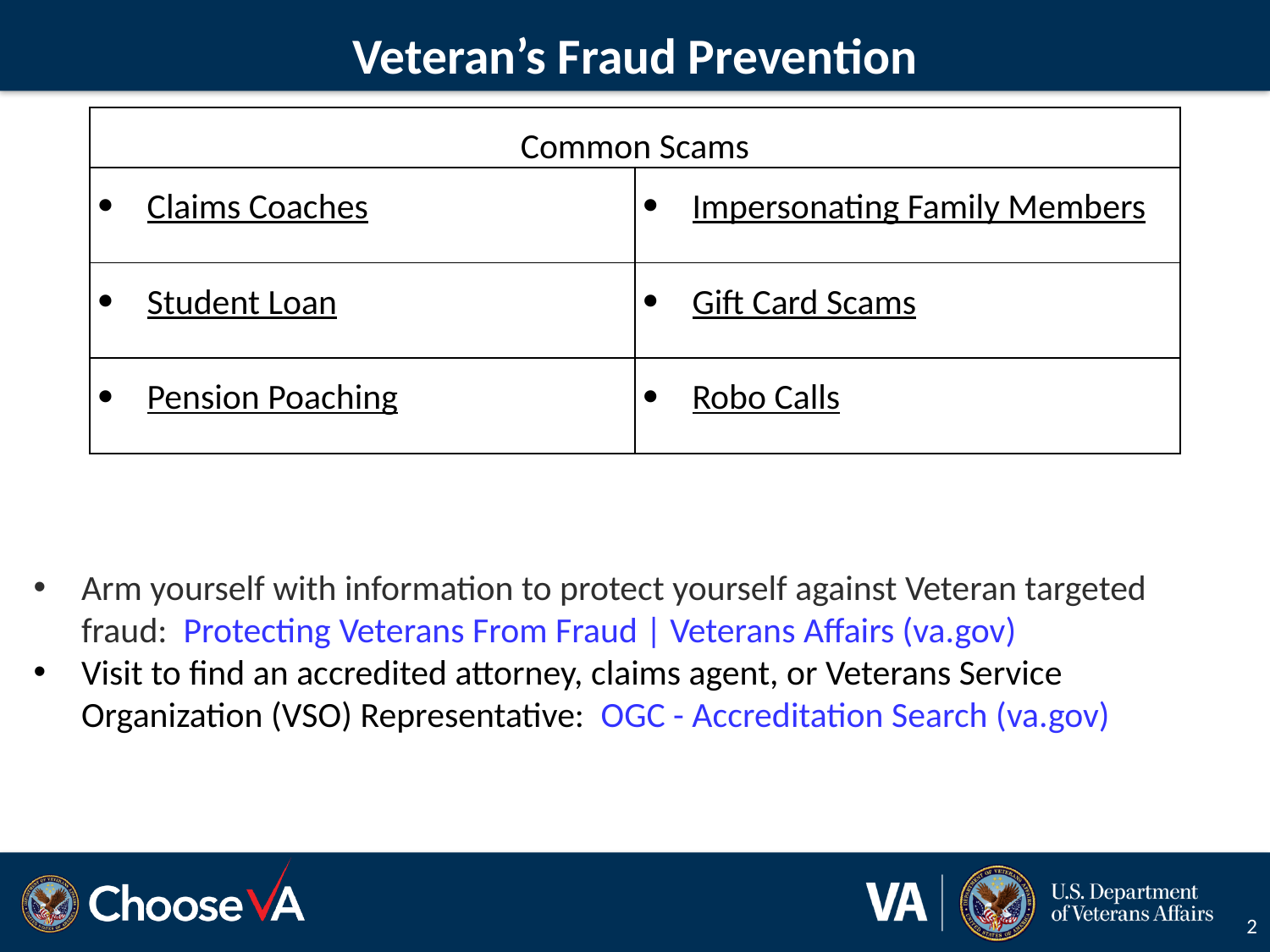

# Veteran’s Fraud Prevention

| Common Scams |  |
| --- | --- |
| Claims Coaches | Impersonating Family Members |
| Student Loan | Gift Card Scams |
| Pension Poaching | Robo Calls |

Arm yourself with information to protect yourself against Veteran targeted fraud:  Protecting Veterans From Fraud | Veterans Affairs (va.gov)
Visit to find an accredited attorney, claims agent, or Veterans Service Organization (VSO) Representative:  OGC - Accreditation Search (va.gov)

2